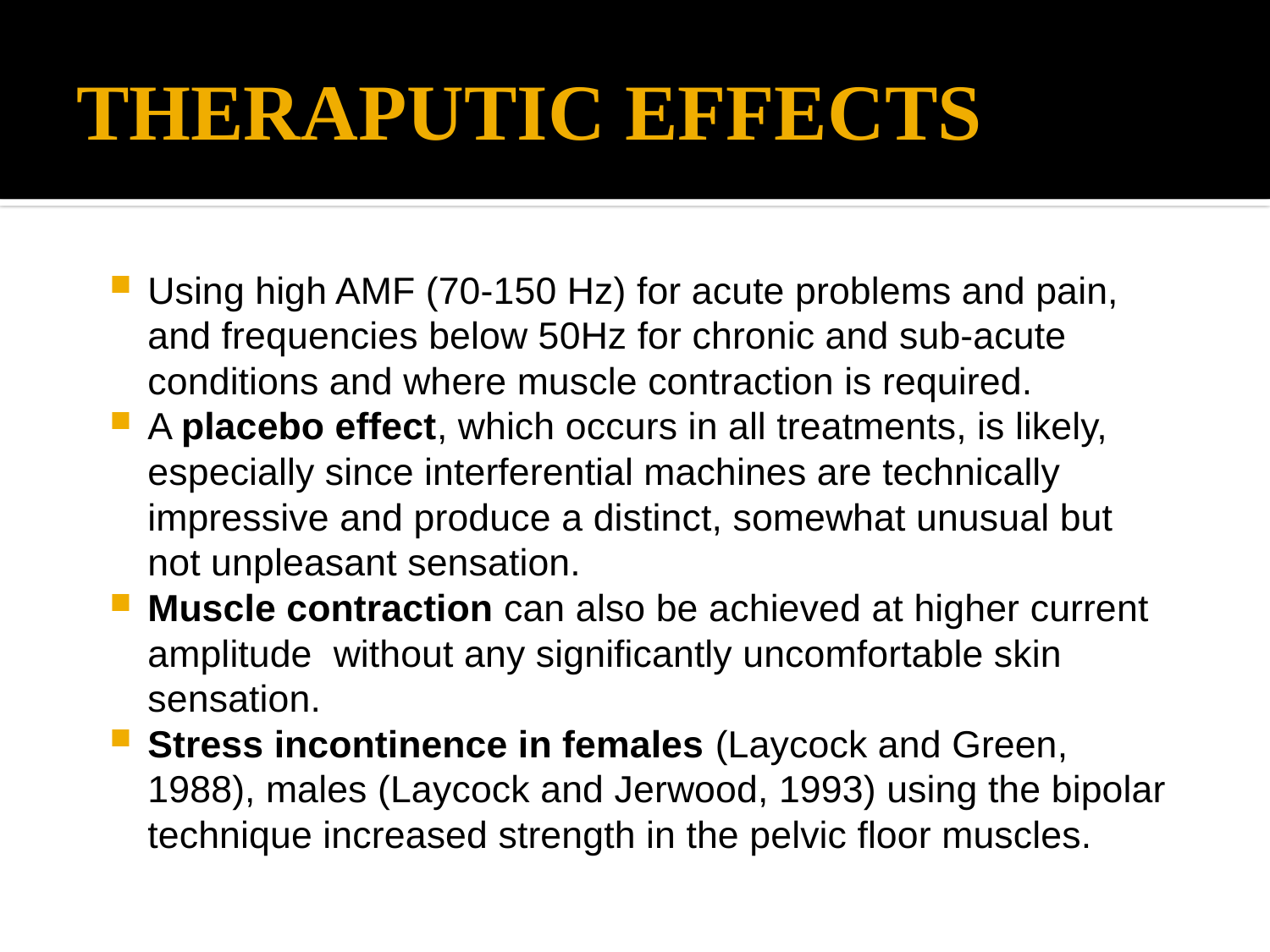

# THERAPUTIC EFFECTS
Using high AMF (70-150 Hz) for acute problems and pain, and frequencies below 50Hz for chronic and sub-acute conditions and where muscle contraction is required.
A placebo effect, which occurs in all treatments, is likely, especially since interferential machines are technically impressive and produce a distinct, somewhat unusual but not unpleasant sensation.
Muscle contraction can also be achieved at higher current amplitude  without any significantly uncomfortable skin sensation.
Stress incontinence in females (Laycock and Green, 1988), males (Laycock and Jerwood, 1993) using the bipolar technique increased strength in the pelvic floor muscles.